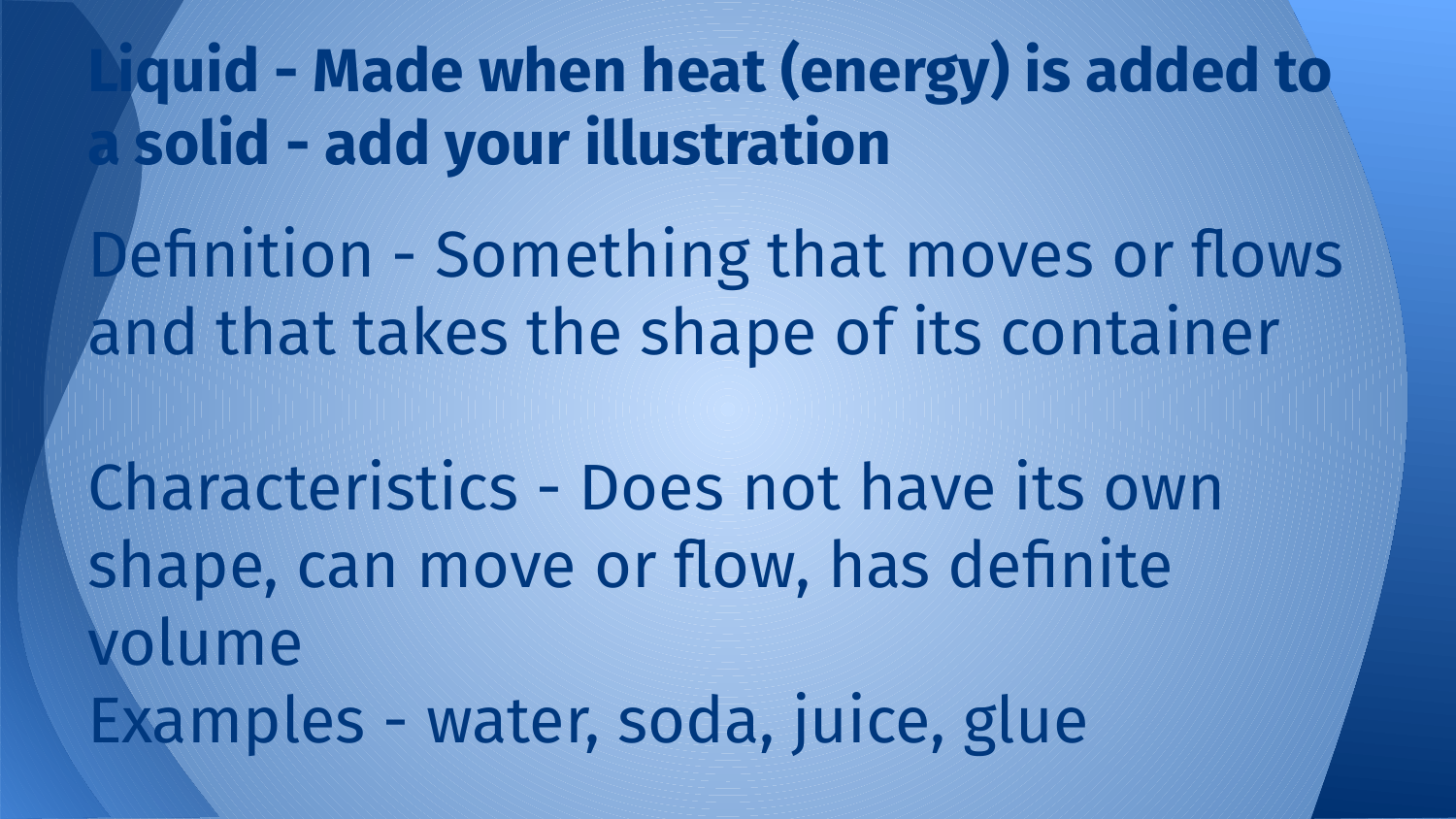

# Liquid - Made when heat (energy) is added to a solid - add your illustration
Definition - Something that moves or flows and that takes the shape of its container

Characteristics - Does not have its own shape, can move or flow, has definite volume
Examples - water, soda, juice, glue